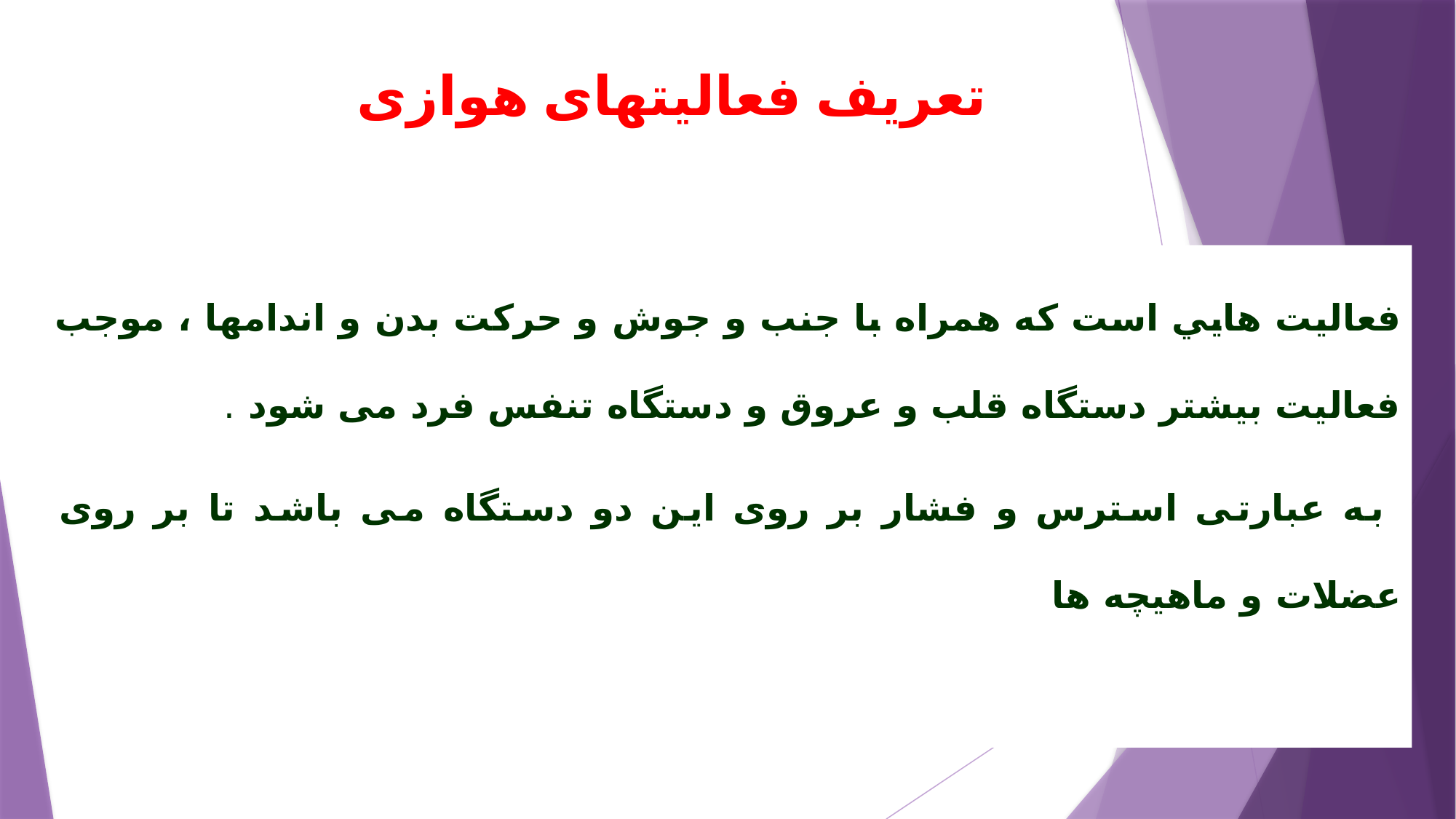

# تعریف فعالیتهای هوازی
فعاليت هايي است كه همراه با جنب و جوش و حرکت بدن و اندامها ، موجب فعالیت بیشتر دستگاه قلب و عروق و دستگاه تنفس فرد می شود .
 به عبارتی استرس و فشار بر روی این دو دستگاه می باشد تا بر روی عضلات و ماهیچه ها